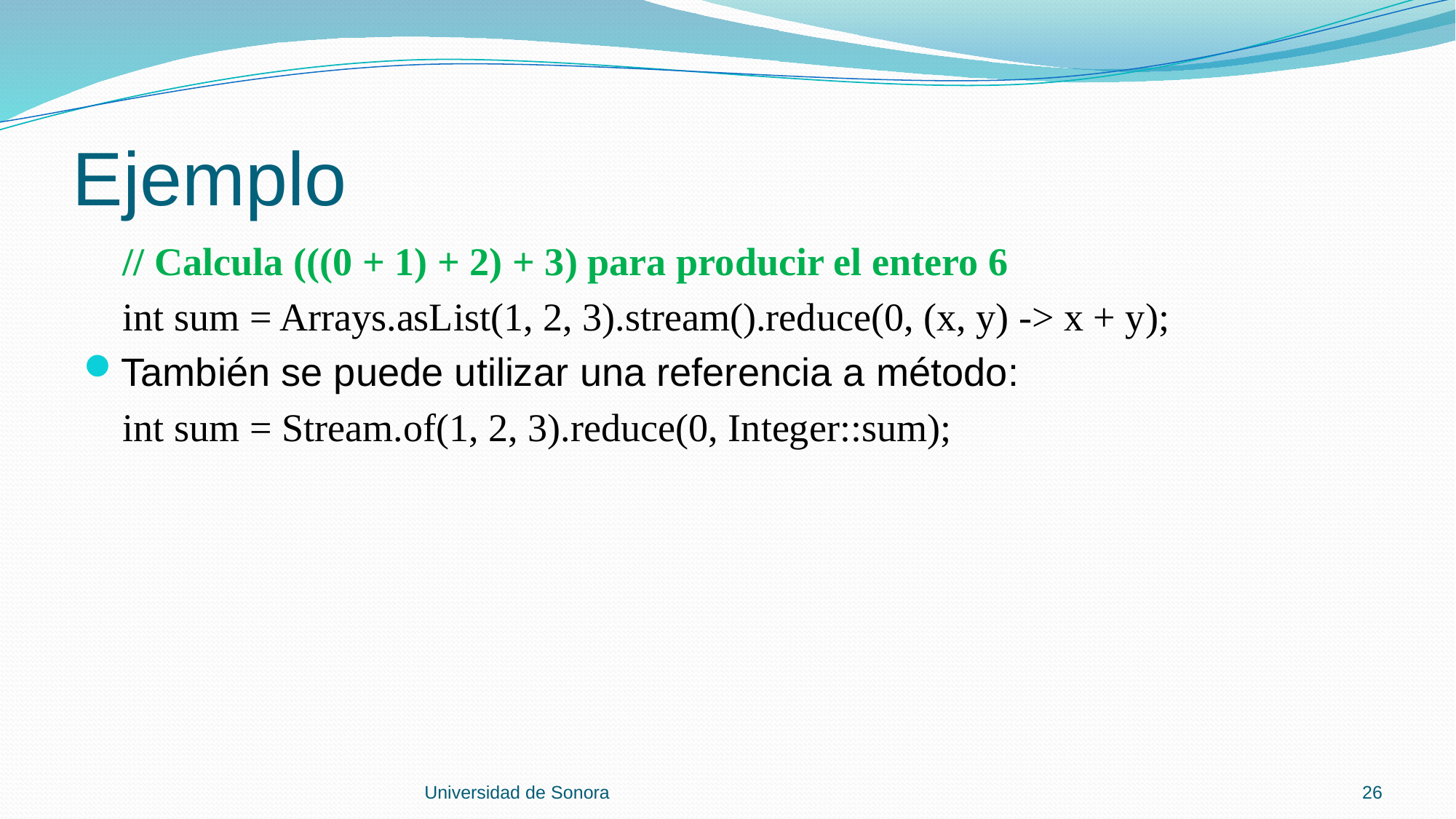

# Ejemplo
    // Calcula (((0 + 1) + 2) + 3) para producir el entero 6
    int sum = Arrays.asList(1, 2, 3).stream().reduce(0, (x, y) -> x + y);
También se puede utilizar una referencia a método:
    int sum = Stream.of(1, 2, 3).reduce(0, Integer::sum);

Universidad de Sonora
26